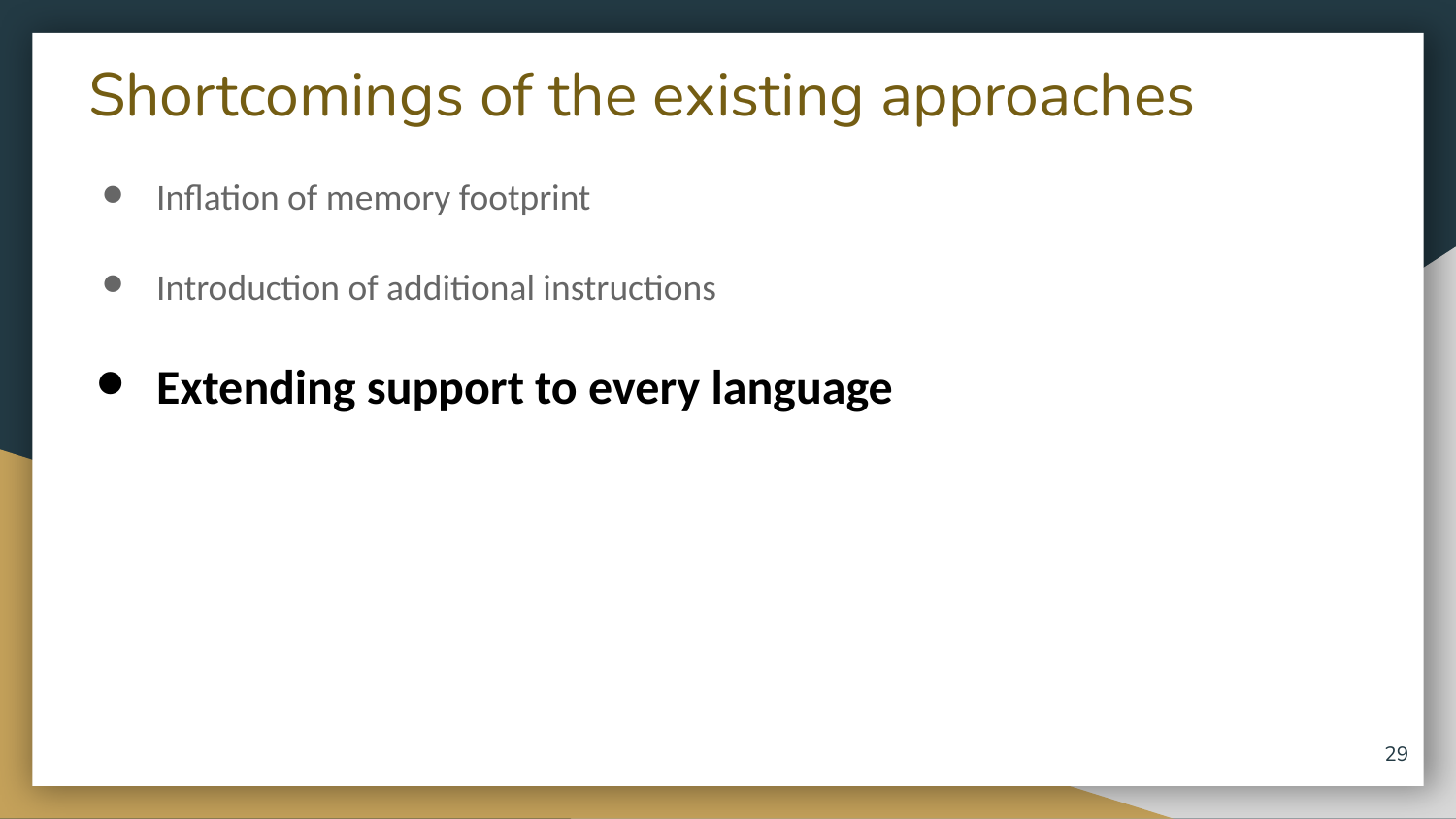

# Shortcomings of the existing approaches
Inflation of memory footprint
Introduction of additional instructions
Extending support to every language
29